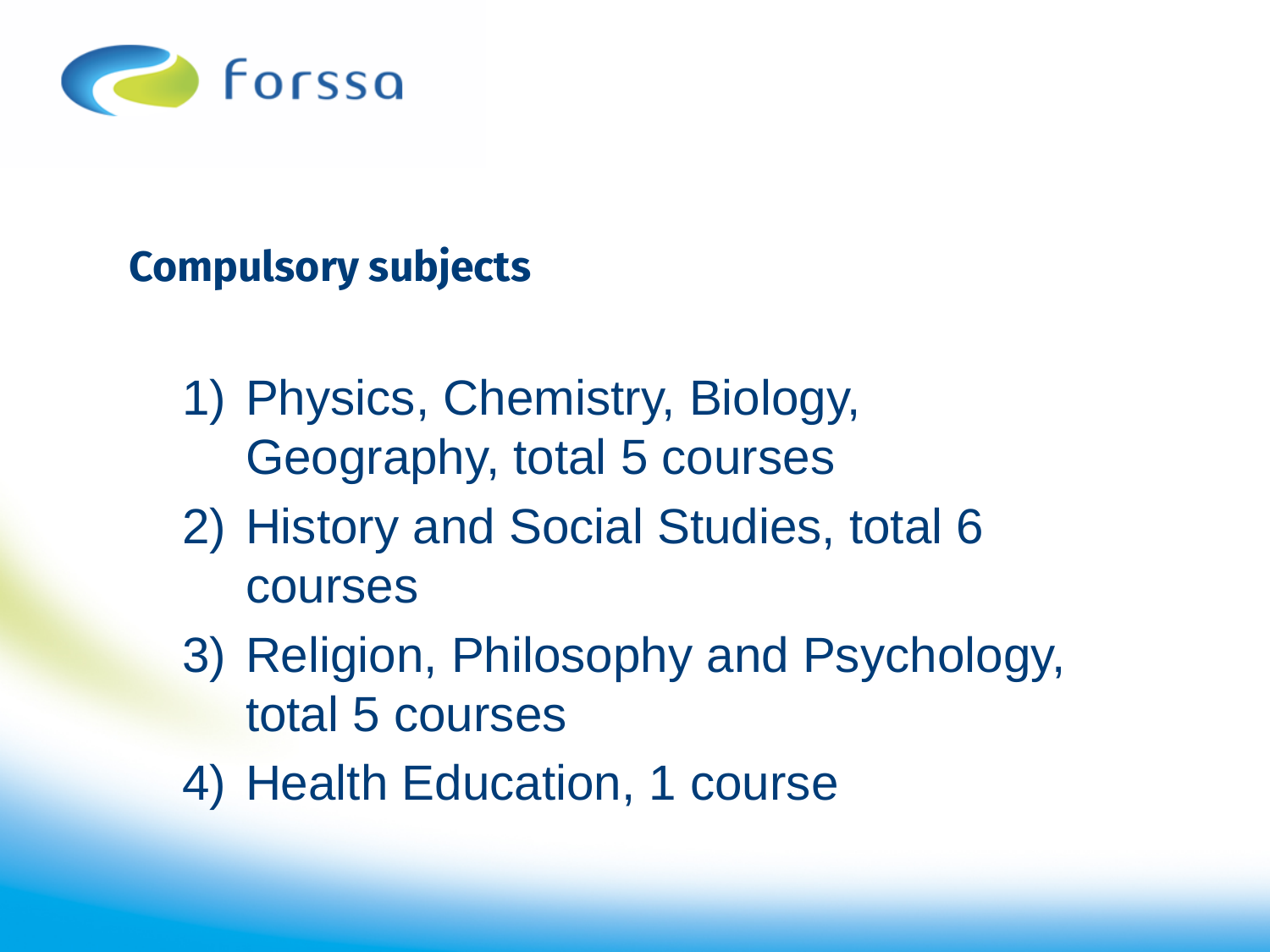

# Compulsory subjects
Physics, Chemistry, Biology, Geography, total 5 courses
History and Social Studies, total 6 courses
Religion, Philosophy and Psychology, total 5 courses
Health Education, 1 course